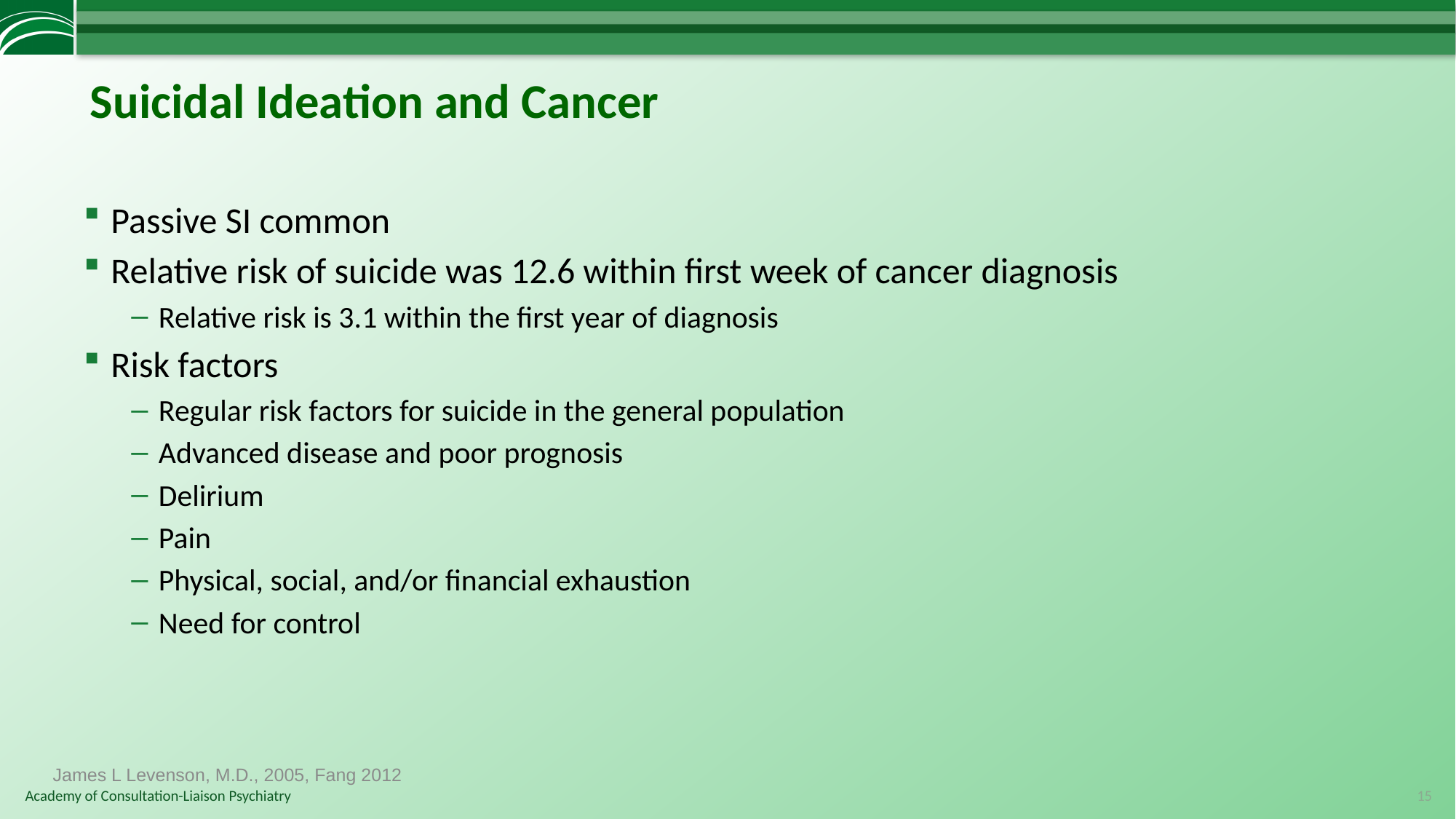

# Suicidal Ideation and Cancer
Passive SI common
Relative risk of suicide was 12.6 within first week of cancer diagnosis
Relative risk is 3.1 within the first year of diagnosis
Risk factors
Regular risk factors for suicide in the general population
Advanced disease and poor prognosis
Delirium
Pain
Physical, social, and/or financial exhaustion
Need for control
James L Levenson, M.D., 2005, Fang 2012
15